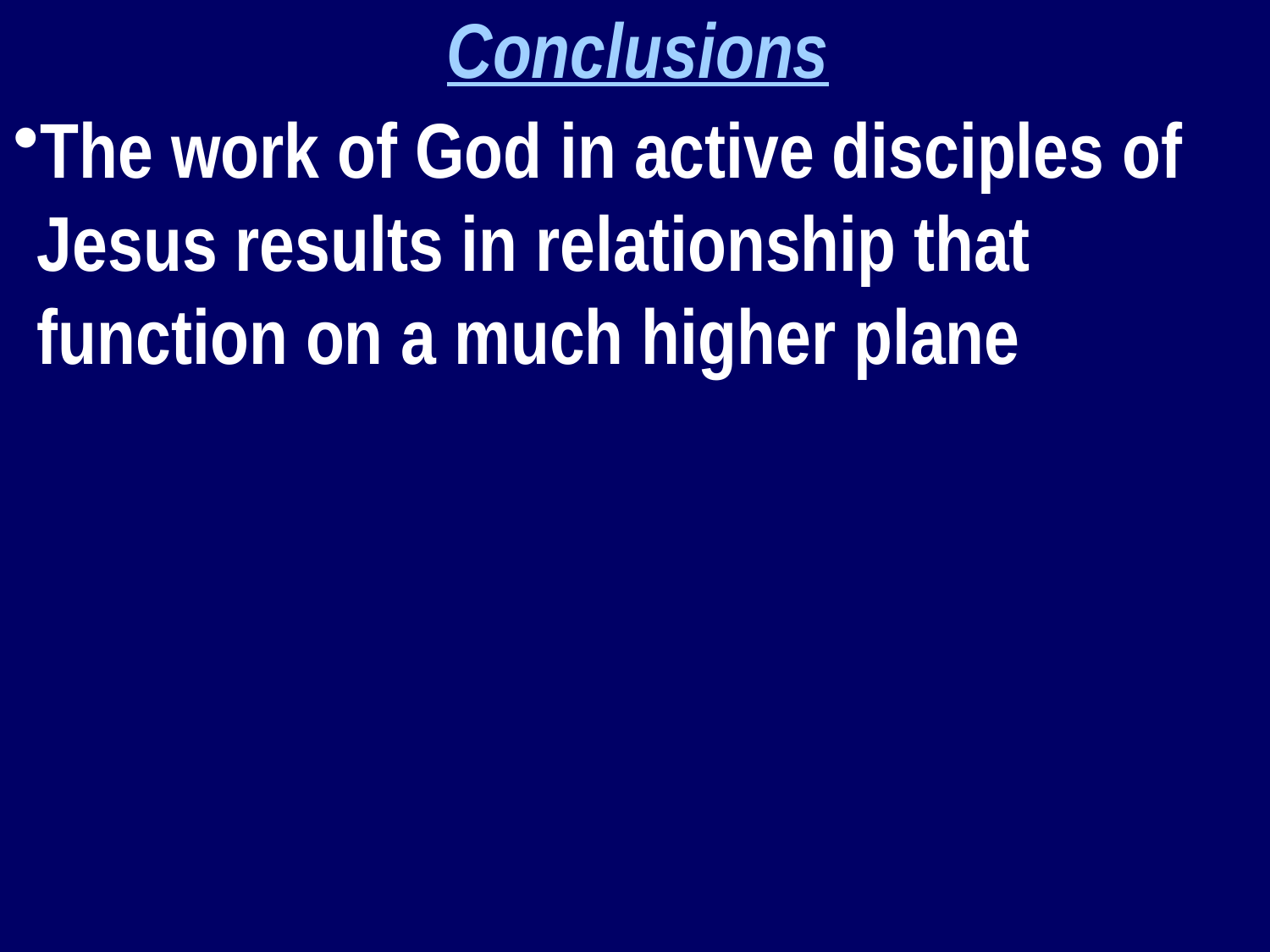

Conclusions
The work of God in active disciples of Jesus results in relationship that function on a much higher plane